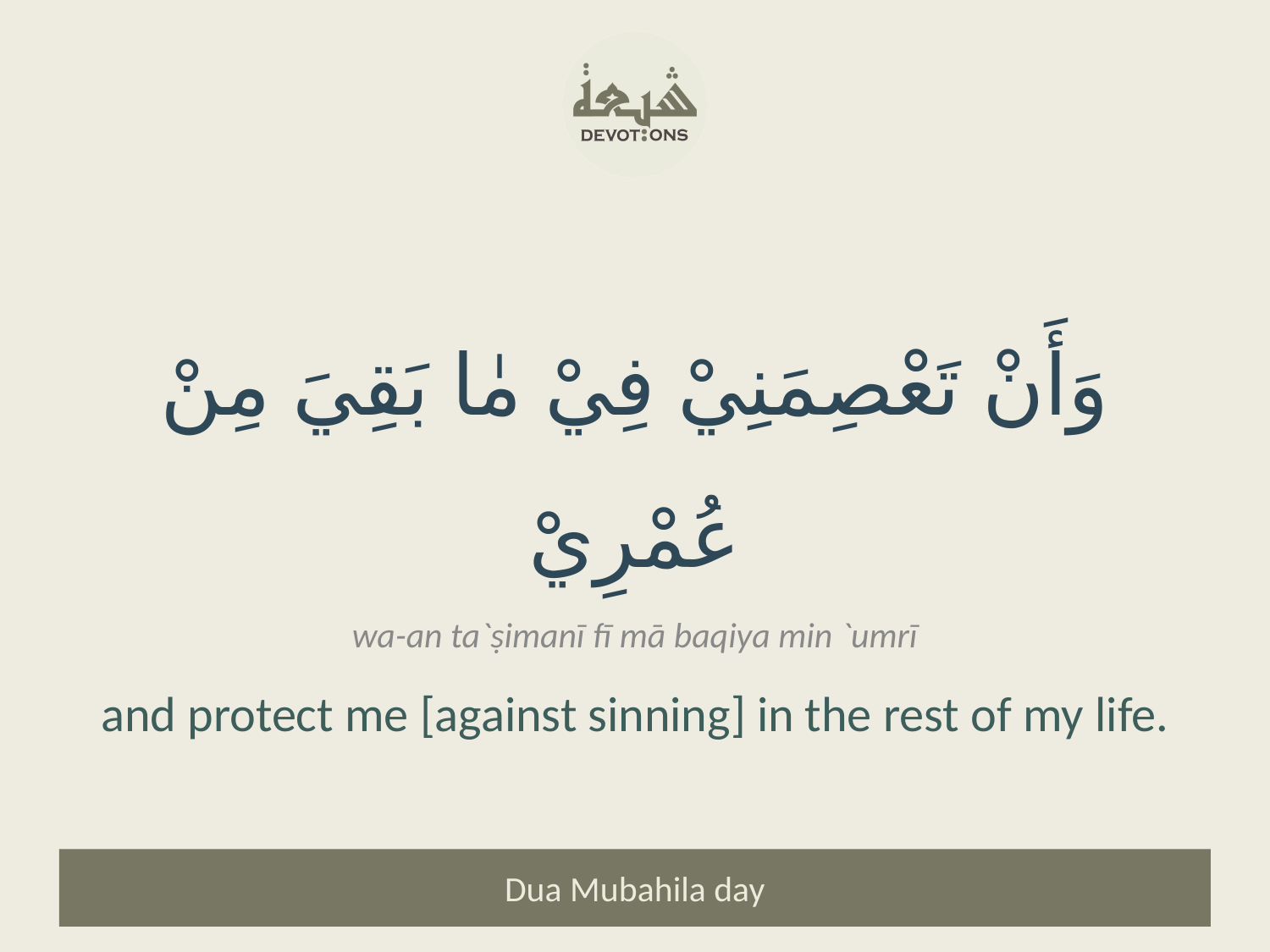

وَأَنْ تَعْصِمَنِيْ فِيْ مٰا بَقِيَ مِنْ عُمْرِيْ
wa-an ta`ṣimanī fī mā baqiya min `umrī
and protect me [against sinning] in the rest of my life.
Dua Mubahila day